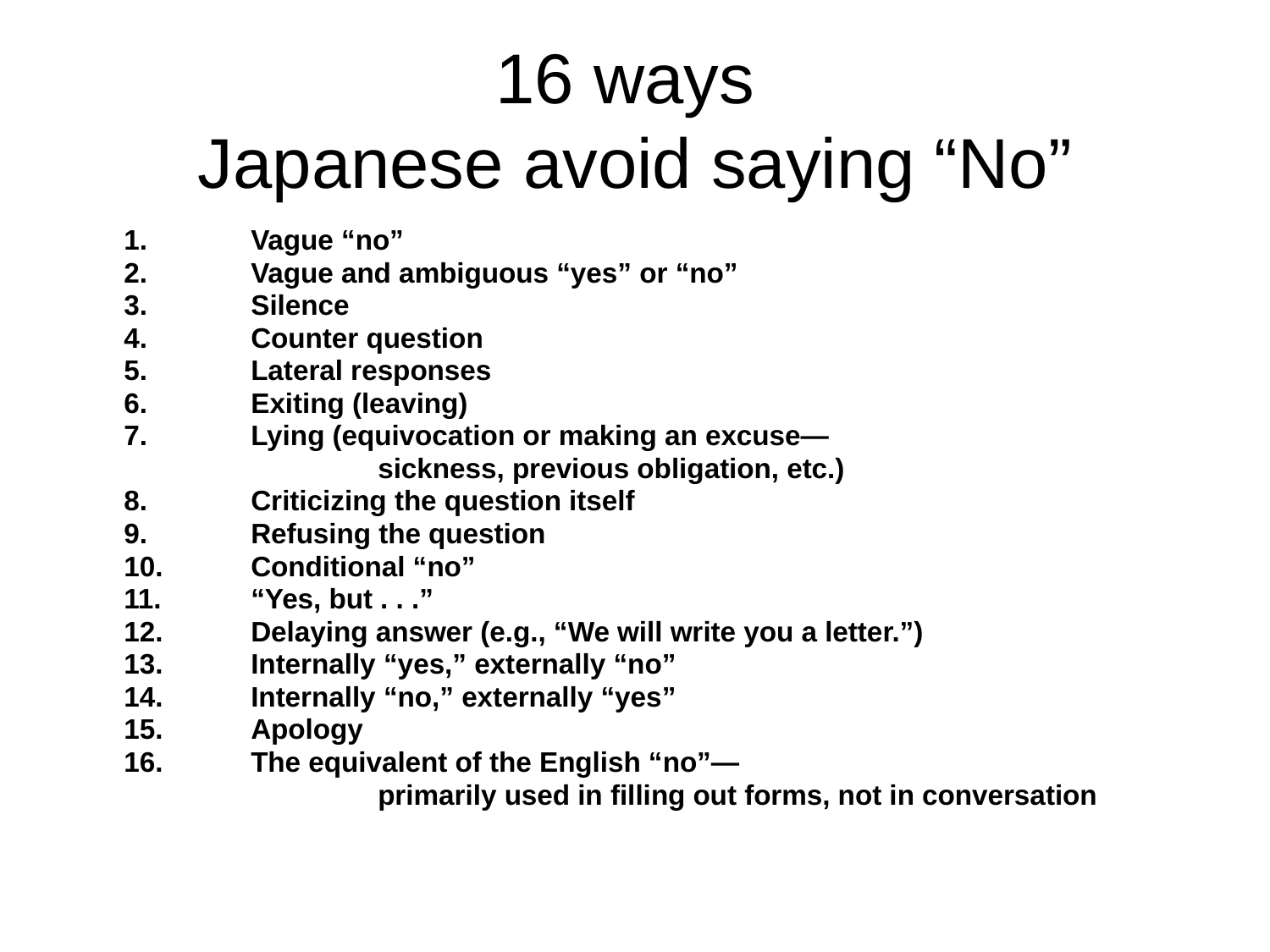

# 16 ways Japanese avoid saying “No”
	1.	Vague “no”
	2.	Vague and ambiguous “yes” or “no”
	3.	Silence
	4.	Counter question
	5.	Lateral responses
	6.	Exiting (leaving)
	7.	Lying (equivocation or making an excuse—
			sickness, previous obligation, etc.)
	8.	Criticizing the question itself
	9.	Refusing the question
	10.	Conditional “no”
	11.	“Yes, but . . .”
	12.	Delaying answer (e.g., “We will write you a letter.”)
	13.	Internally “yes,” externally “no”
	14.	Internally “no,” externally “yes”
	15.	Apology
	16.	The equivalent of the English “no”—
			primarily used in filling out forms, not in conversation